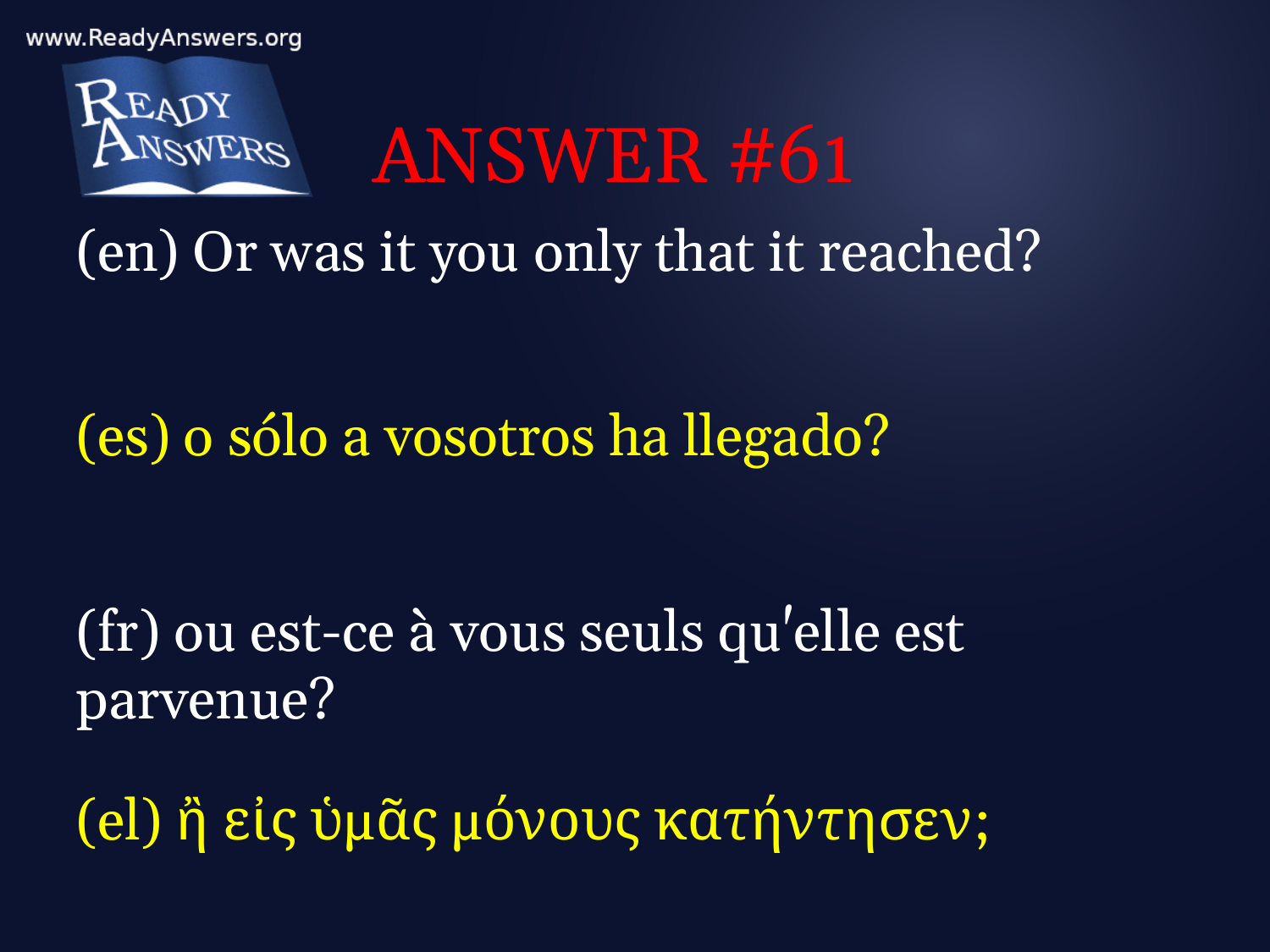

# ANSWER #61
(en) Or was it you only that it reached?
(es) o sólo a vosotros ha llegado?
(fr) ou est-ce à vous seuls qu'elle est parvenue?
(el) ἢ εἰς ὑμᾶς μόνους κατήντησεν;